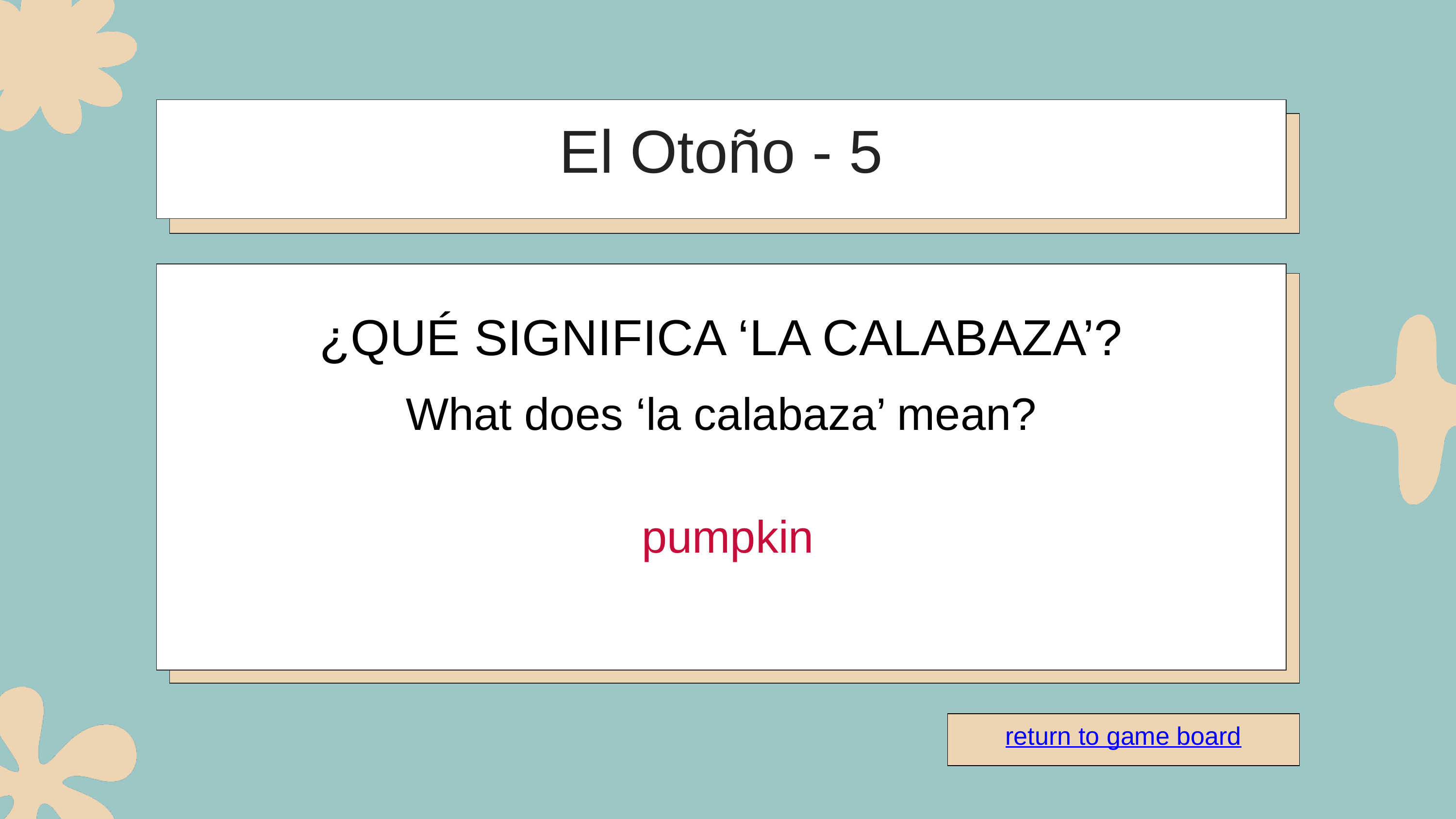

El Otoño - 5

¿QUÉ SIGNIFICA ‘LA CALABAZA’?

What does ‘la calabaza’ mean?
pumpkin

return to game board